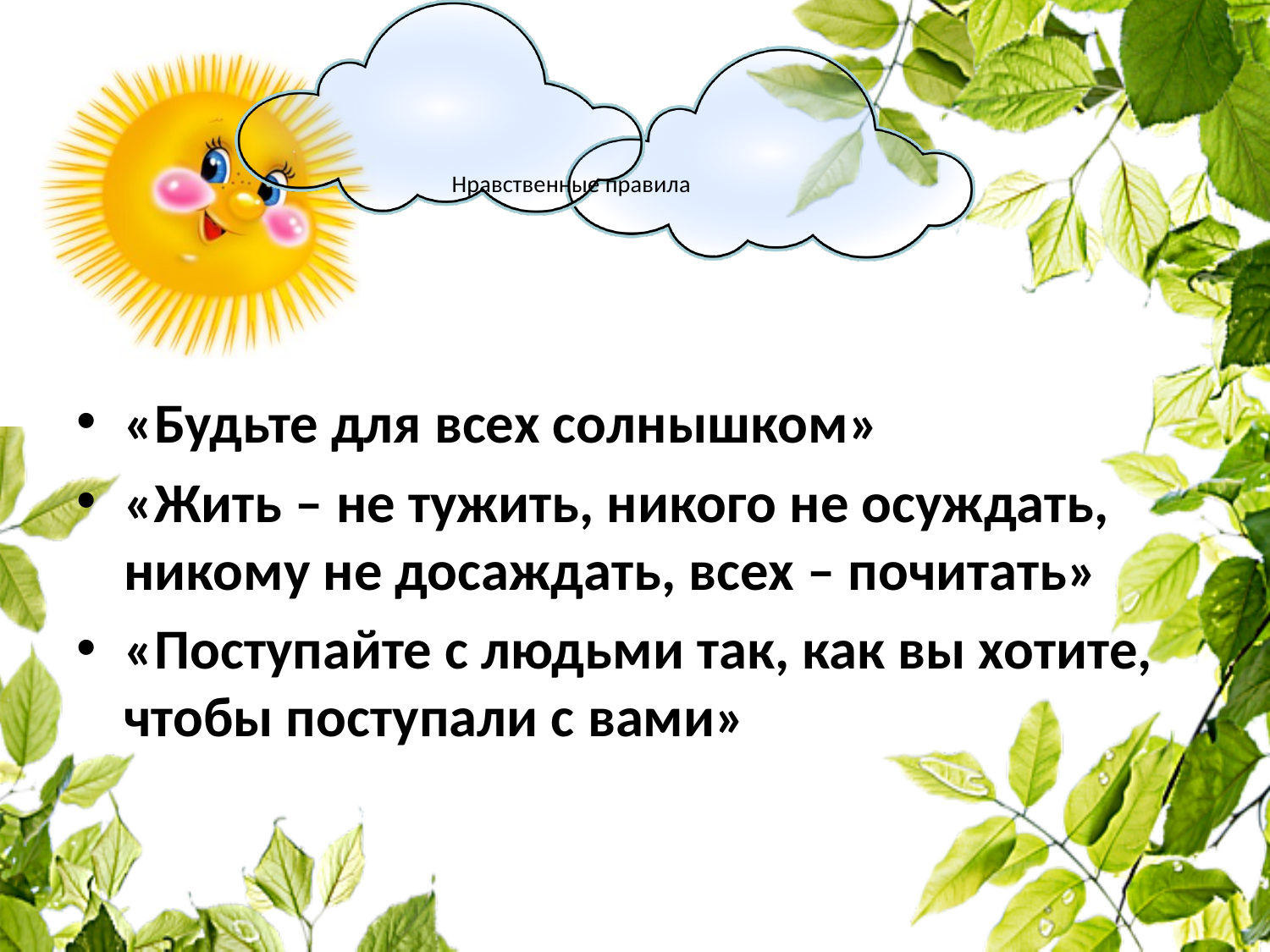

# Нравственные правила

«Будьте для всех солнышком»
«Жить – не тужить, никого не осуждать, никому не досаждать, всех – почитать»
«Поступайте с людьми так, как вы хотите, чтобы поступали с вами»